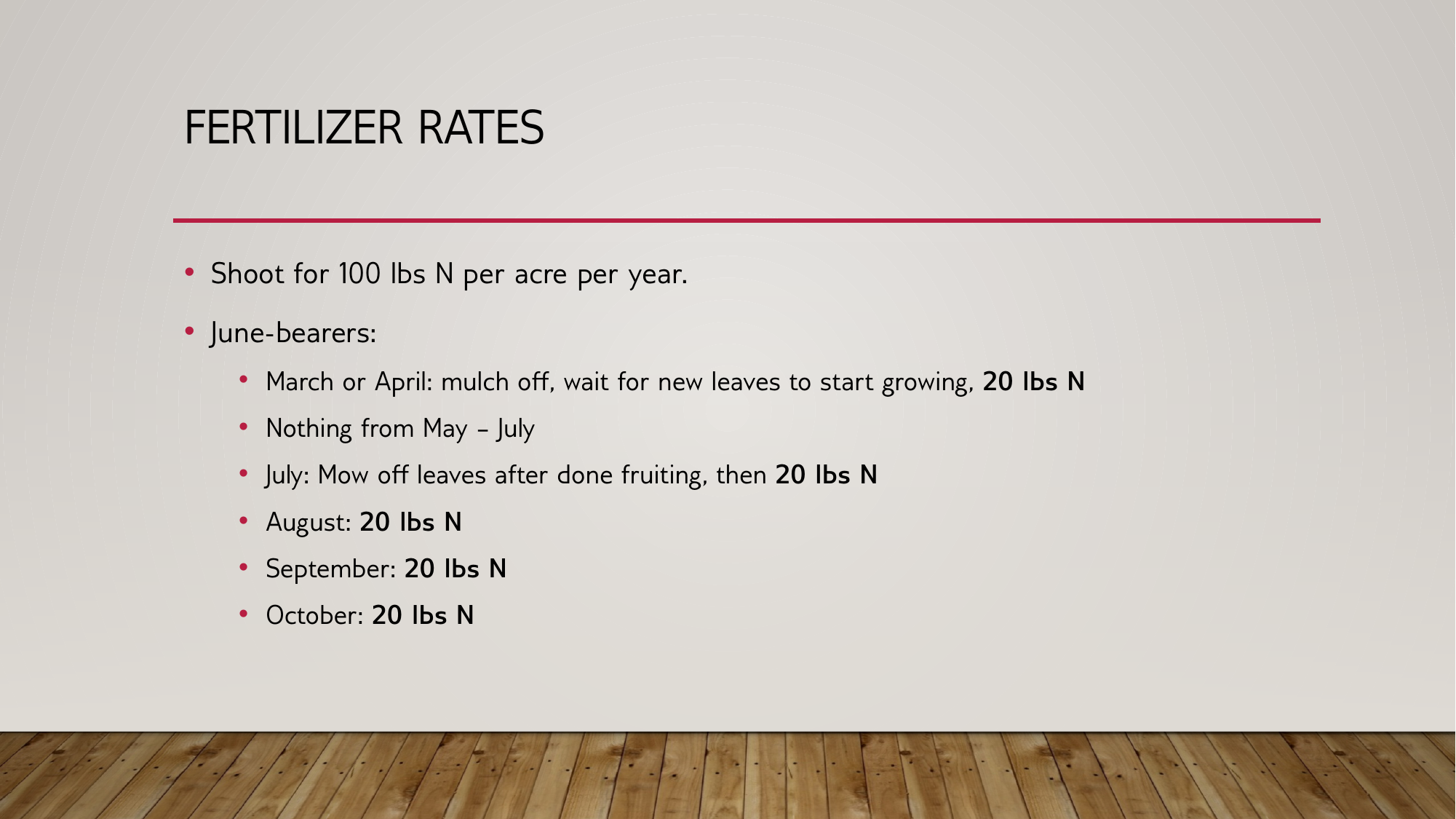

# Fertilizer rates
Shoot for 100 lbs N per acre per year.
June-bearers:
March or April: mulch off, wait for new leaves to start growing, 20 lbs N
Nothing from May – July
July: Mow off leaves after done fruiting, then 20 lbs N
August: 20 lbs N
September: 20 lbs N
October: 20 lbs N